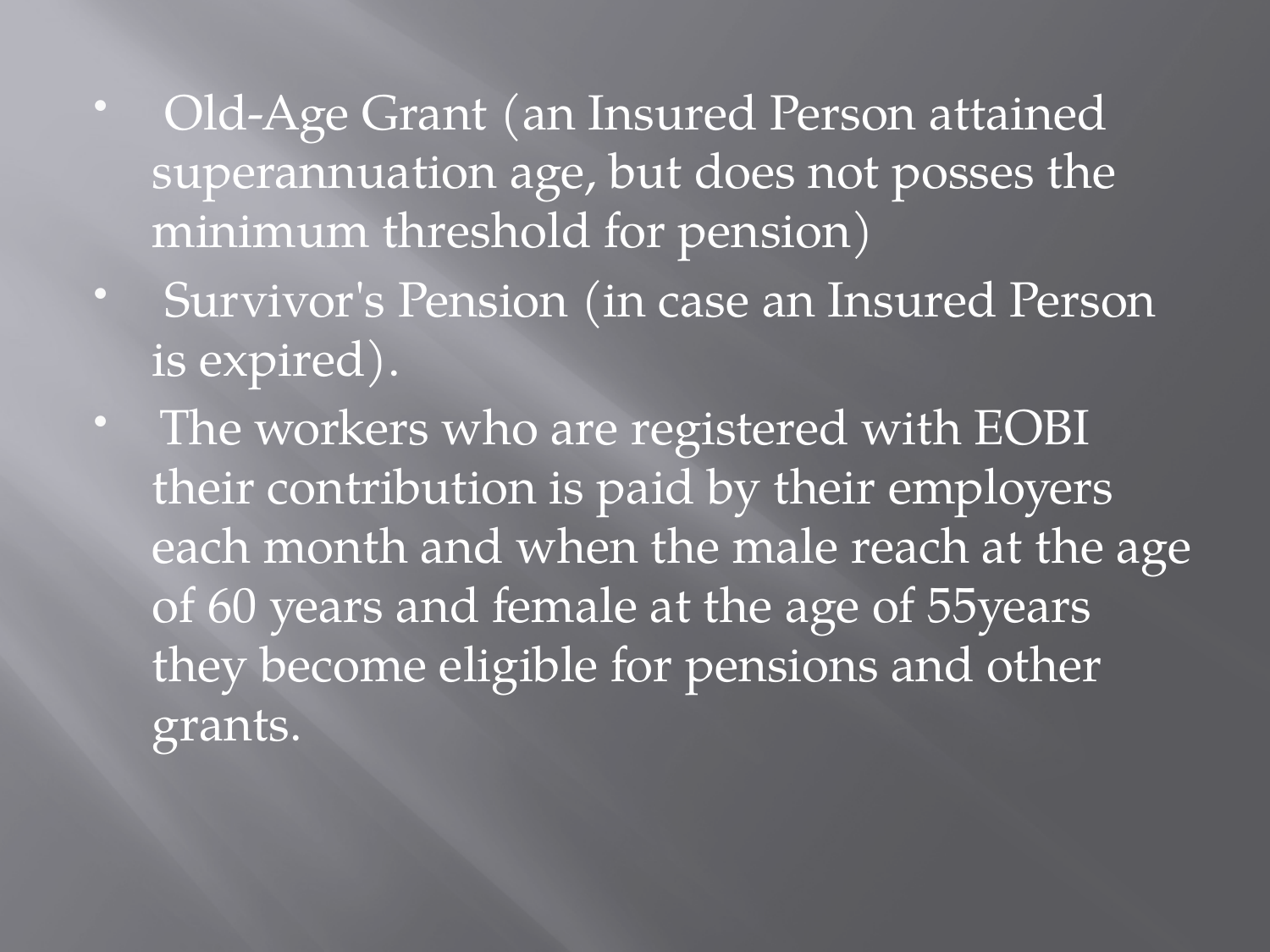

Old-Age Grant (an Insured Person attained superannuation age, but does not posses the minimum threshold for pension)
 Survivor's Pension (in case an Insured Person is expired).
 The workers who are registered with EOBI their contribution is paid by their employers each month and when the male reach at the age of 60 years and female at the age of 55years they become eligible for pensions and other grants.